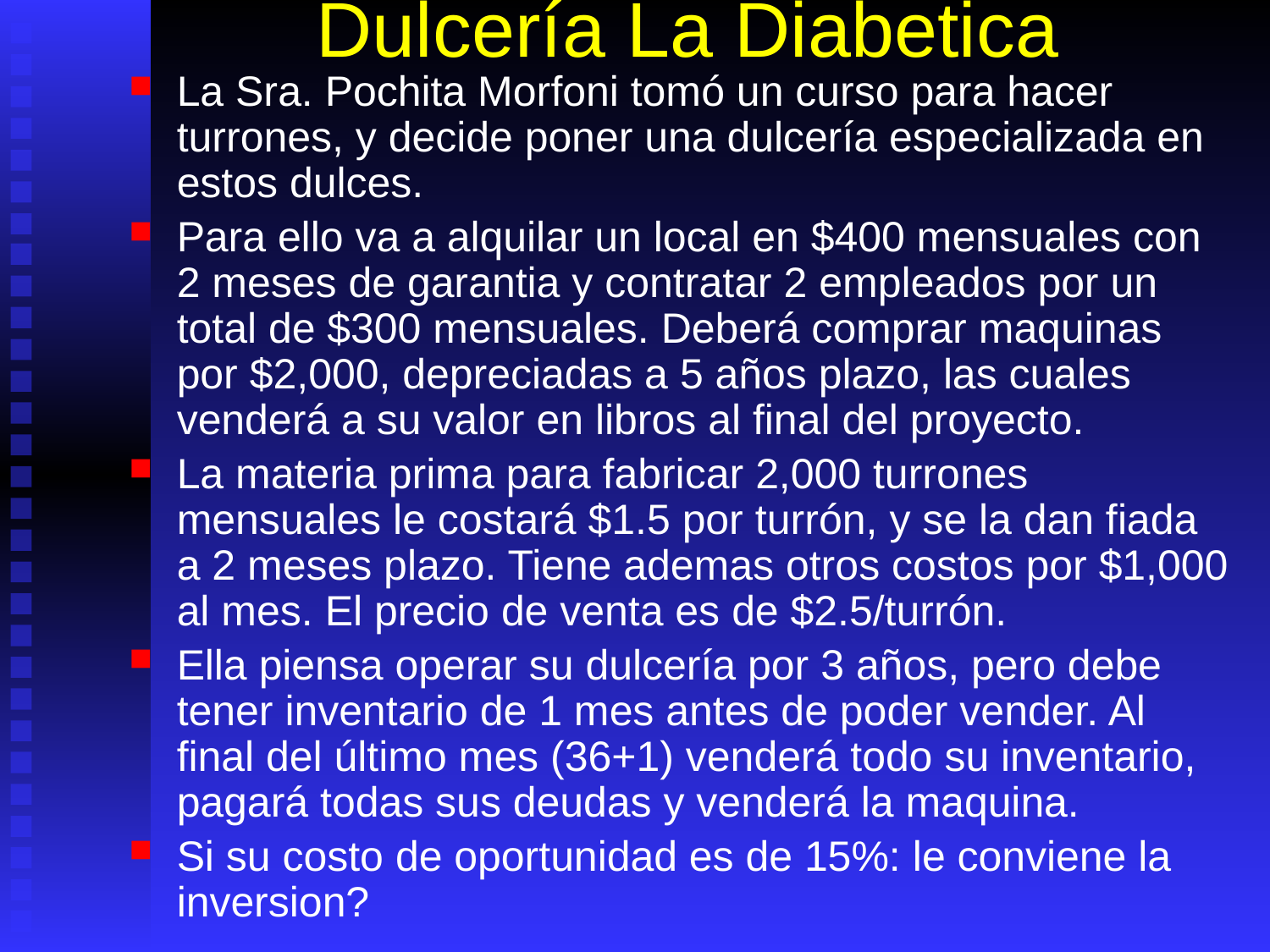

# Dulcería La Diabetica
La Sra. Pochita Morfoni tomó un curso para hacer turrones, y decide poner una dulcería especializada en estos dulces.
Para ello va a alquilar un local en $400 mensuales con 2 meses de garantia y contratar 2 empleados por un total de $300 mensuales. Deberá comprar maquinas por $2,000, depreciadas a 5 años plazo, las cuales venderá a su valor en libros al final del proyecto.
La materia prima para fabricar 2,000 turrones mensuales le costará $1.5 por turrón, y se la dan fiada a 2 meses plazo. Tiene ademas otros costos por $1,000 al mes. El precio de venta es de $2.5/turrón.
Ella piensa operar su dulcería por 3 años, pero debe tener inventario de 1 mes antes de poder vender. Al final del último mes (36+1) venderá todo su inventario, pagará todas sus deudas y venderá la maquina.
Si su costo de oportunidad es de 15%: le conviene la inversion?